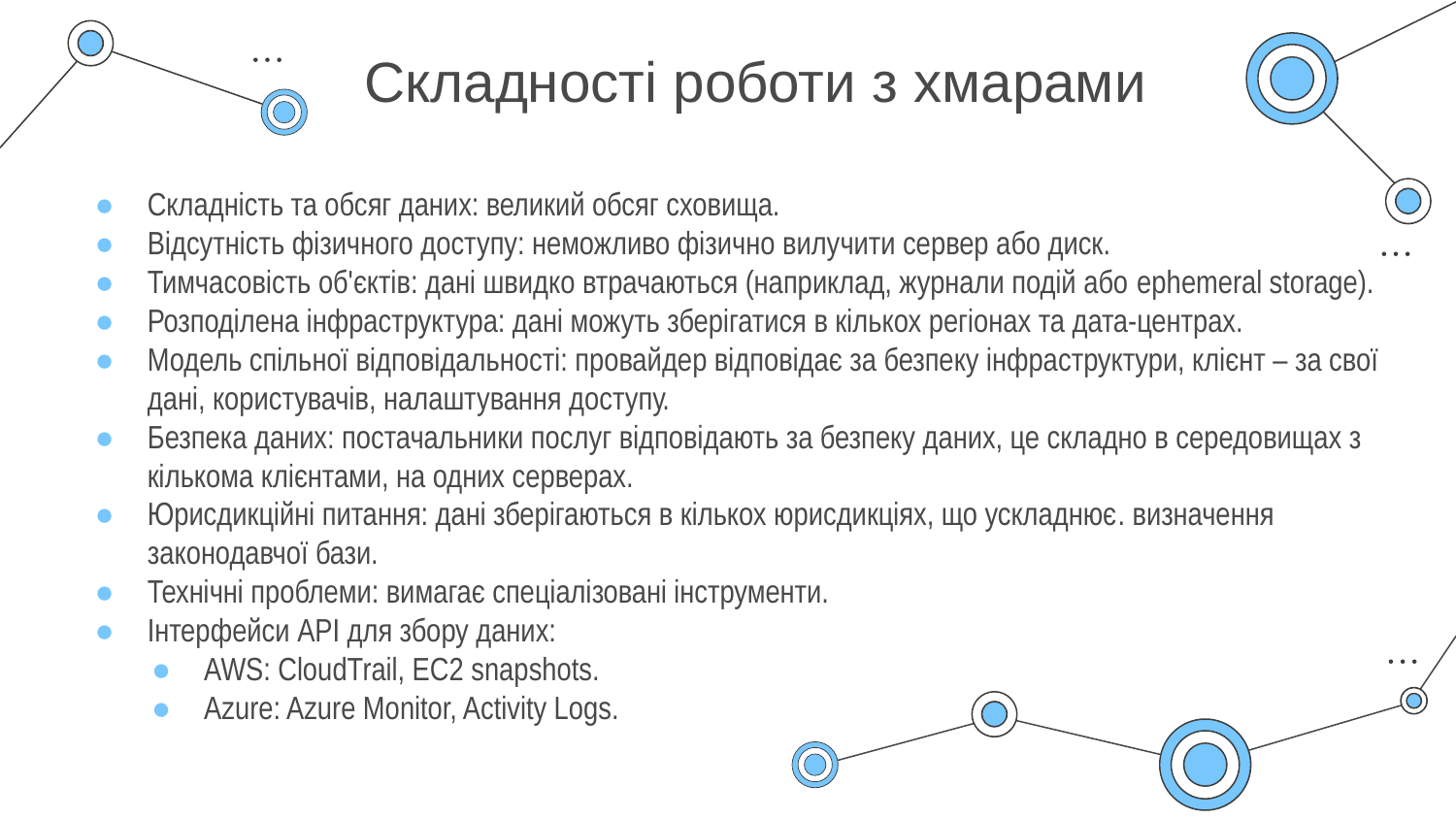

# Складності роботи з хмарами
Складність та обсяг даних: великий обсяг сховища.
Відсутність фізичного доступу: неможливо фізично вилучити сервер або диск.
Тимчасовість об'єктів: дані швидко втрачаються (наприклад, журнали подій або ephemeral storage).
Розподілена інфраструктура: дані можуть зберігатися в кількох регіонах та дата-центрах.
Модель спільної відповідальності: провайдер відповідає за безпеку інфраструктури, клієнт – за свої дані, користувачів, налаштування доступу.
Безпека даних: постачальники послуг відповідають за безпеку даних, це складно в середовищах з кількома клієнтами, на одних серверах.
Юрисдикційні питання: дані зберігаються в кількох юрисдикціях, що ускладнює. визначення законодавчої бази.
Технічні проблеми: вимагає спеціалізовані інструменти.
Інтерфейси API для збору даних:
AWS: CloudTrail, EC2 snapshots.
Azure: Azure Monitor, Activity Logs.